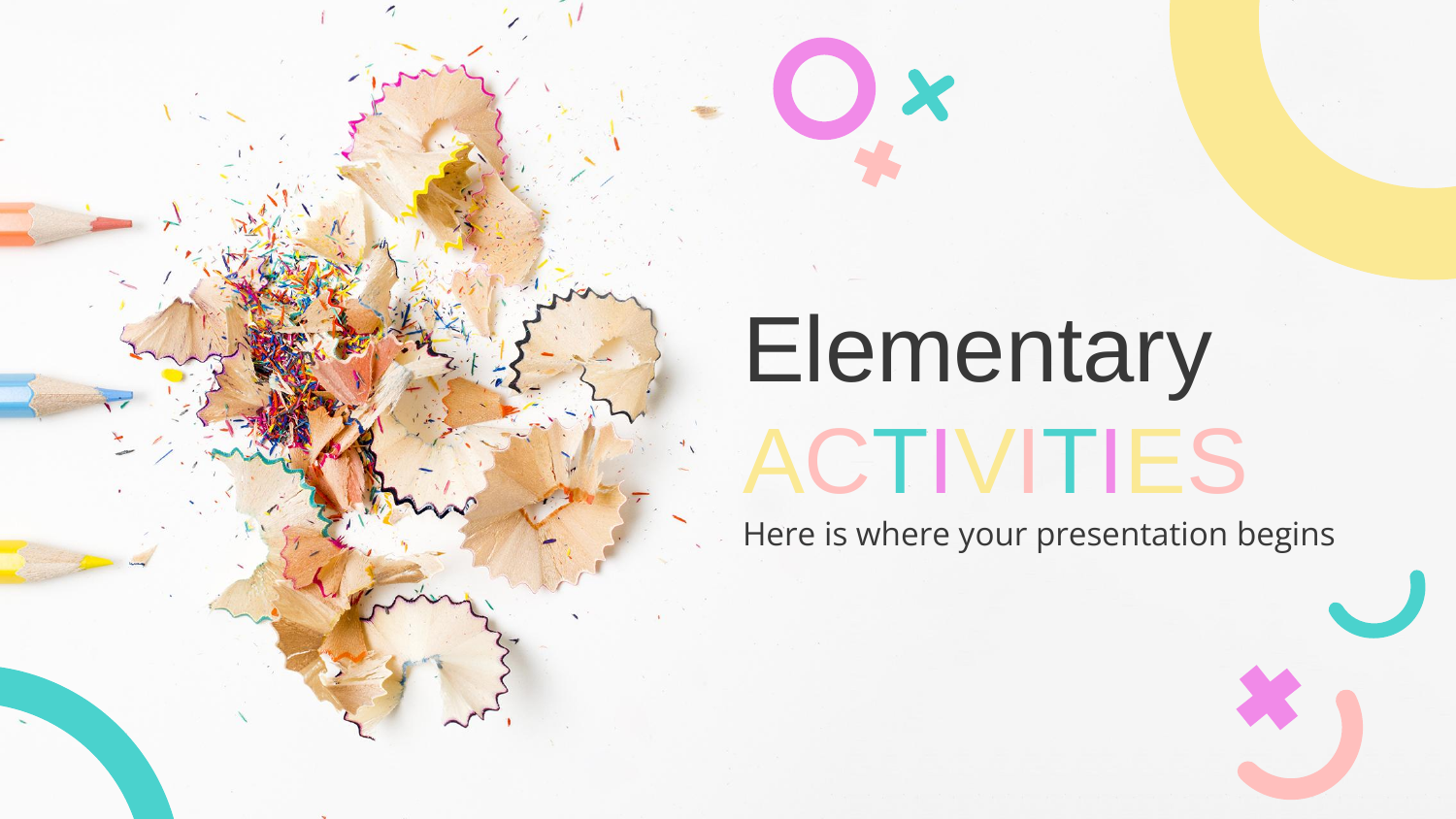

# Elementary ACTIVITIES
Here is where your presentation begins